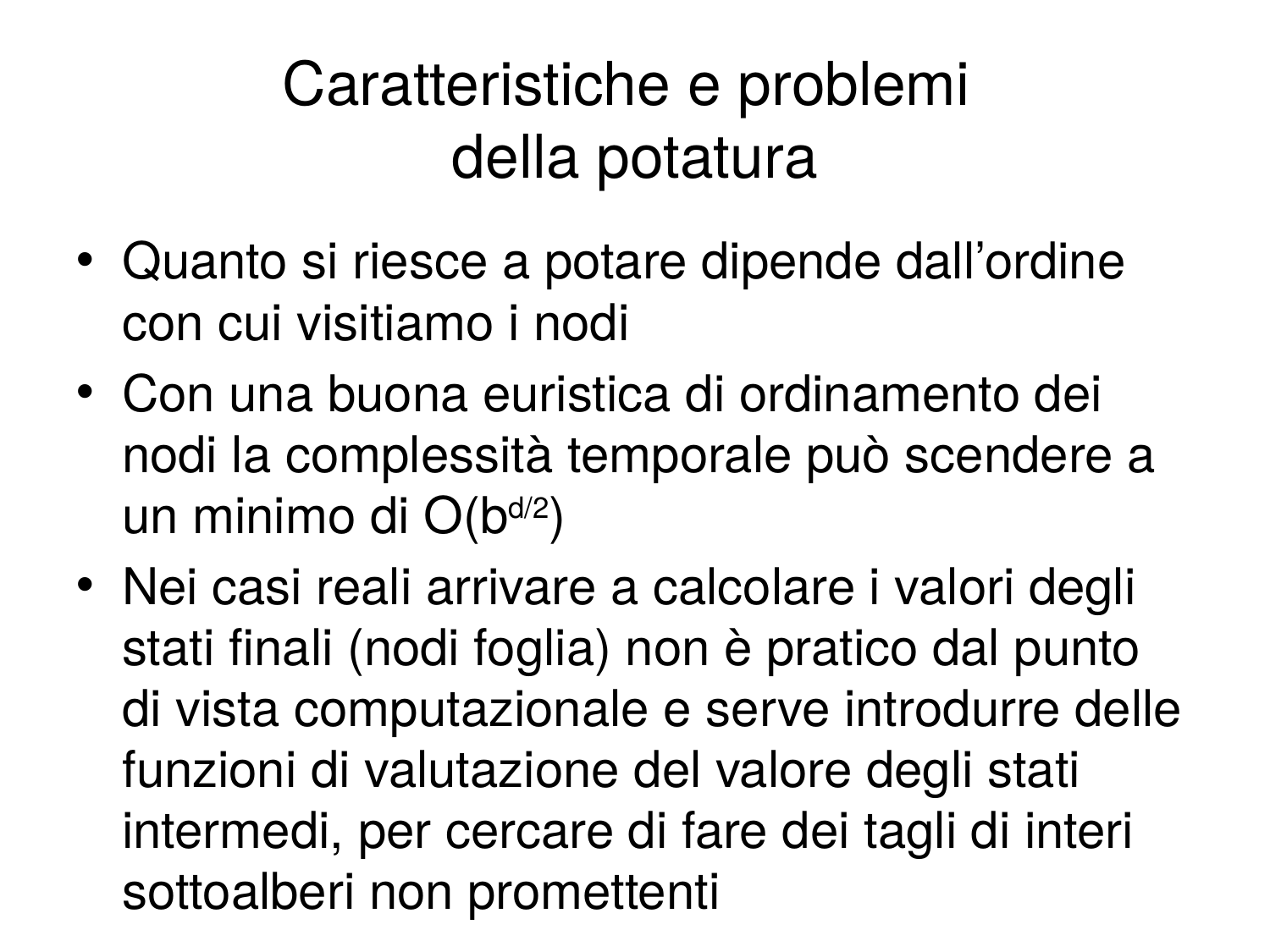

# Caratteristiche e problemi della potatura
Quanto si riesce a potare dipende dall’ordine con cui visitiamo i nodi
Con una buona euristica di ordinamento dei nodi la complessità temporale può scendere a un minimo di O(bd/2)
Nei casi reali arrivare a calcolare i valori degli stati finali (nodi foglia) non è pratico dal punto di vista computazionale e serve introdurre delle funzioni di valutazione del valore degli stati intermedi, per cercare di fare dei tagli di interi sottoalberi non promettenti